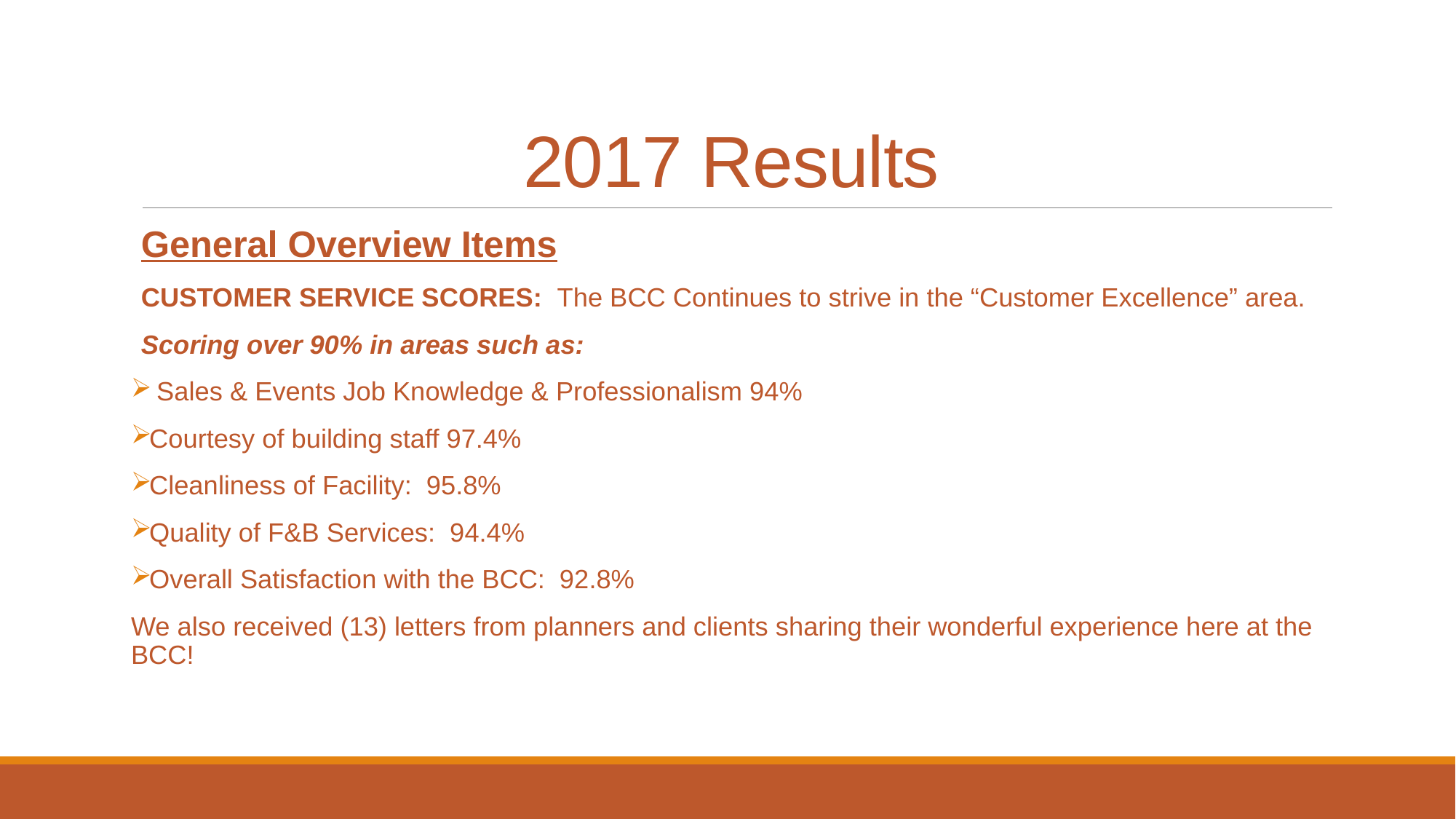

# 2017 Results
General Overview Items
CUSTOMER SERVICE SCORES:  The BCC Continues to strive in the “Customer Excellence” area.
Scoring over 90% in areas such as:
 Sales & Events Job Knowledge & Professionalism 94%
Courtesy of building staff 97.4%
Cleanliness of Facility:  95.8%
Quality of F&B Services:  94.4%
Overall Satisfaction with the BCC:  92.8%
We also received (13) letters from planners and clients sharing their wonderful experience here at the BCC!